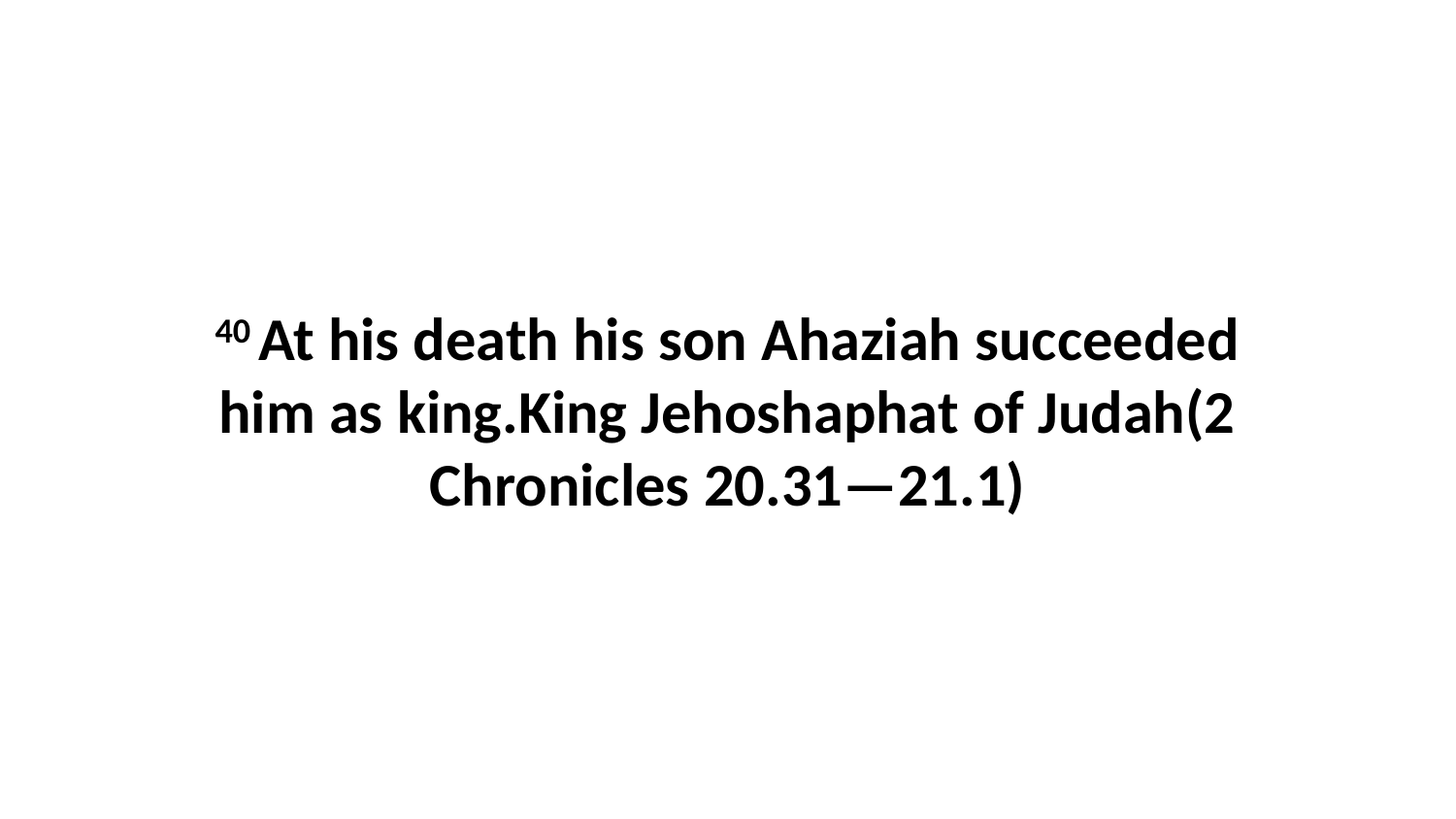

40 At his death his son Ahaziah succeeded him as king.King Jehoshaphat of Judah(2 Chronicles 20.31—21.1)